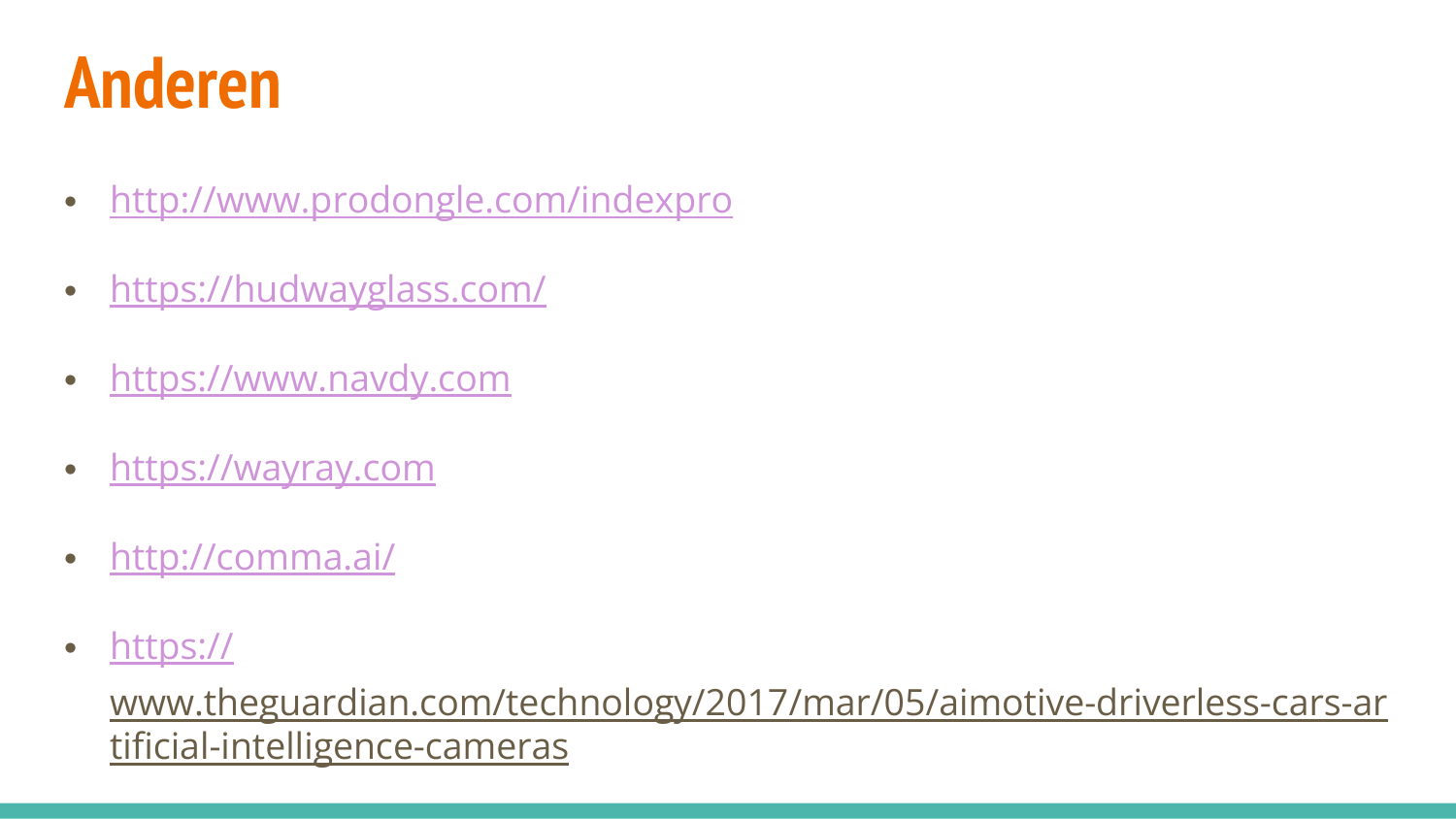

# Anderen
http://www.prodongle.com/indexpro
https://hudwayglass.com/
https://www.navdy.com
https://wayray.com
http://comma.ai/
https://www.theguardian.com/technology/2017/mar/05/aimotive-driverless-cars-artificial-intelligence-cameras